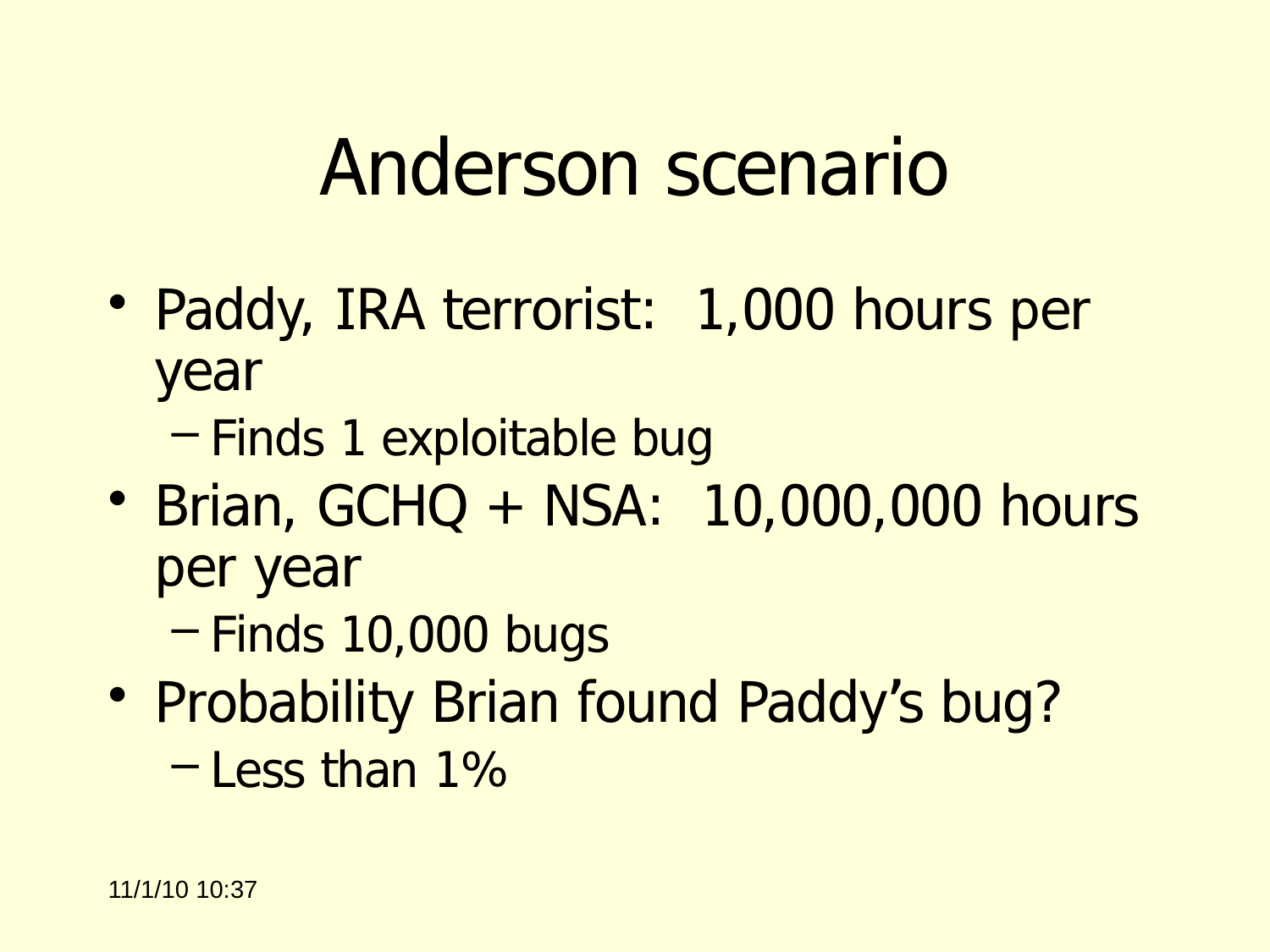

# Anderson scenario
Paddy, IRA terrorist:  1,000 hours per year
Finds 1 exploitable bug
Brian, GCHQ + NSA:  10,000,000 hours per year
Finds 10,000 bugs
Probability Brian found Paddy’s bug?
Less than 1%
11/1/10 10:37